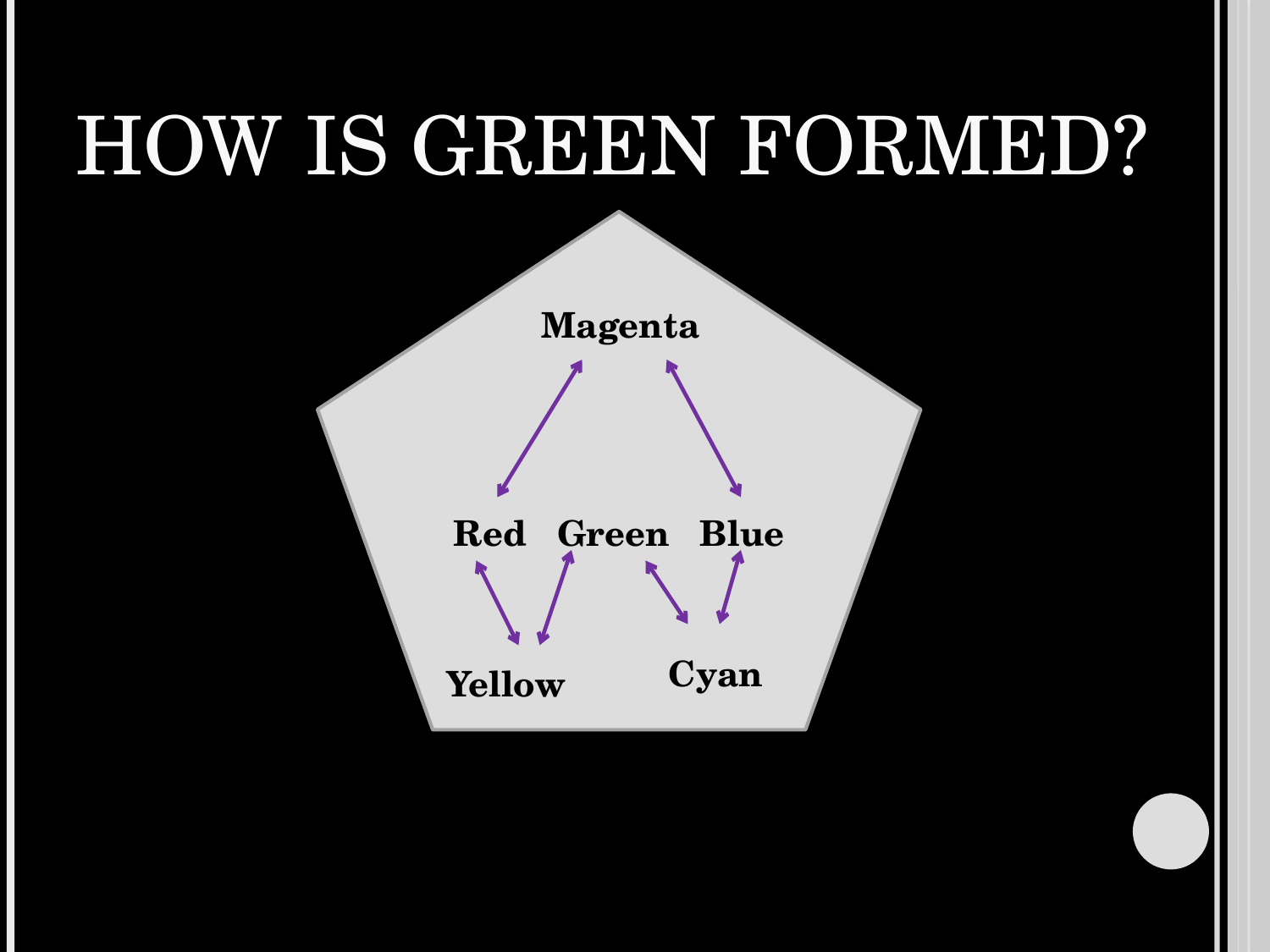

# How is Green Formed?
Red   Green   Blue
Magenta
Cyan
Cyan
Yellow